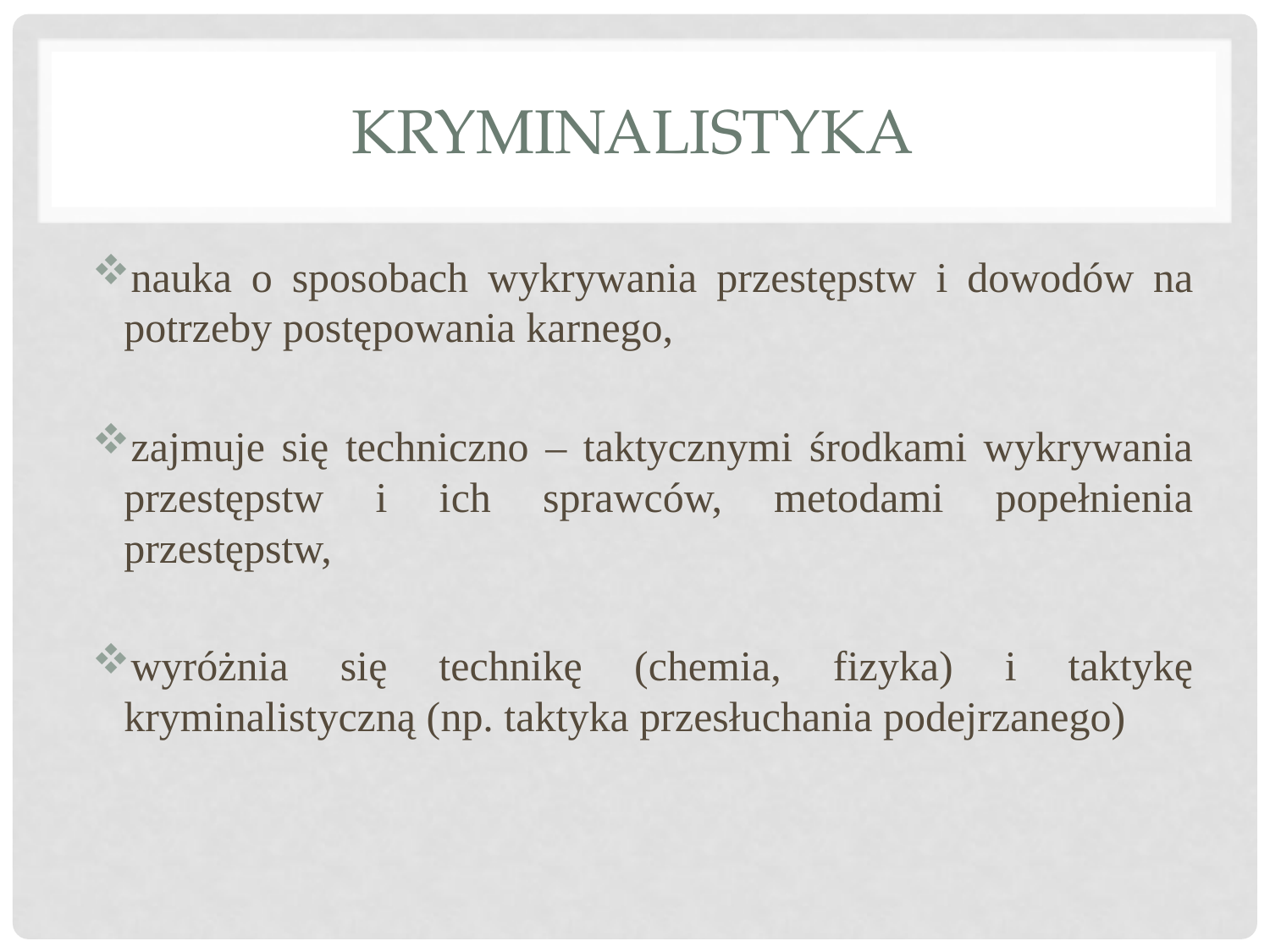

# Kryminalistyka
nauka o sposobach wykrywania przestępstw i dowodów na potrzeby postępowania karnego,

zajmuje się techniczno – taktycznymi środkami wykrywania przestępstw i ich sprawców, metodami popełnienia przestępstw,

wyróżnia się technikę (chemia, fizyka) i taktykę kryminalistyczną (np. taktyka przesłuchania podejrzanego)